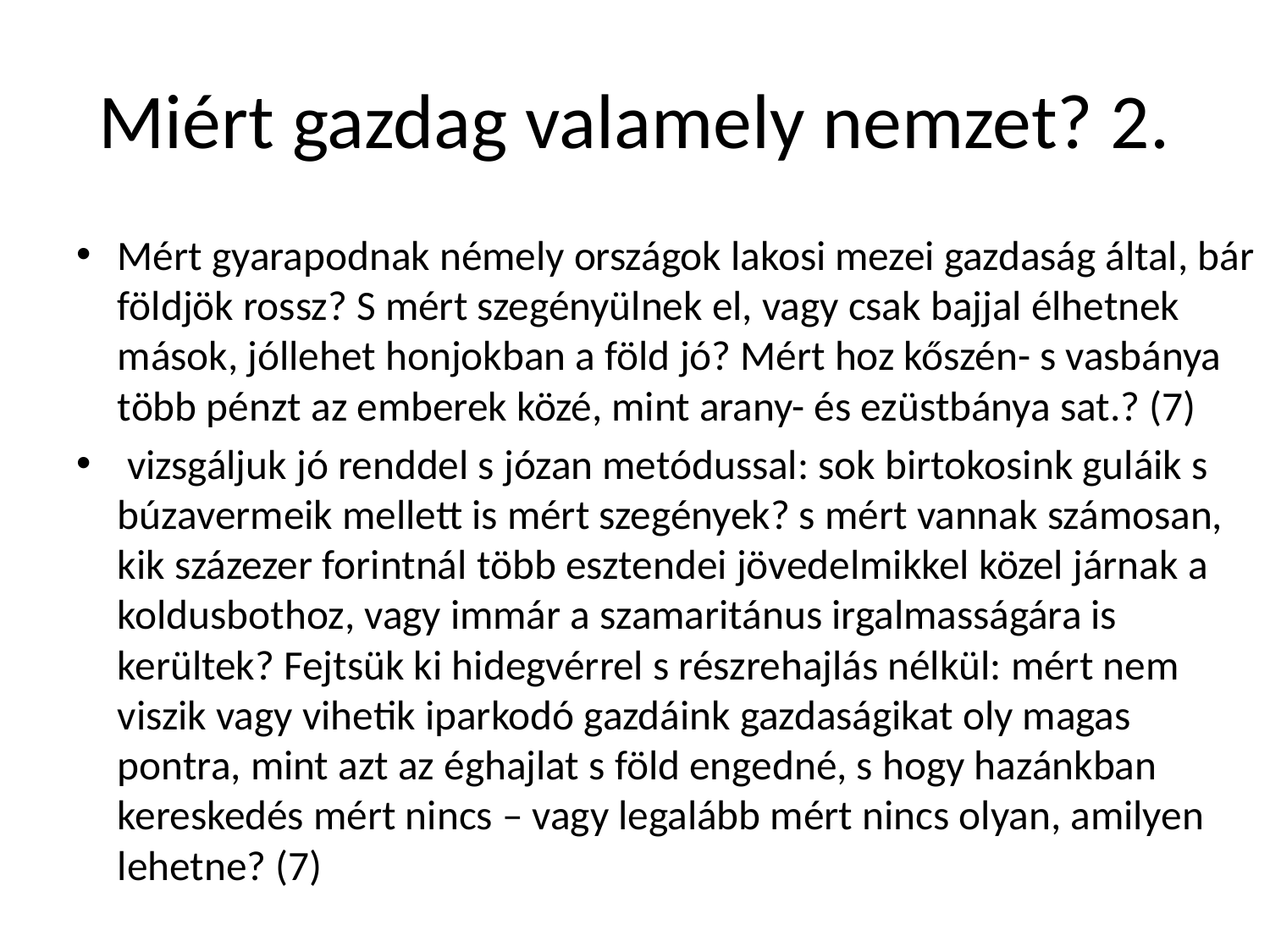

# Miért gazdag valamely nemzet? 2.
Mért gyarapodnak némely országok lakosi mezei gazdaság által, bár földjök rossz? S mért szegényülnek el, vagy csak bajjal élhetnek mások, jóllehet honjokban a föld jó? Mért hoz kőszén- s vasbánya több pénzt az emberek közé, mint arany- és ezüstbánya sat.? (7)
 vizsgáljuk jó renddel s józan metódussal: sok birtokosink guláik s búzavermeik mellett is mért szegények? s mért vannak számosan, kik százezer forintnál több esztendei jövedelmikkel közel járnak a koldusbothoz, vagy immár a szamaritánus irgalmasságára is kerültek? Fejtsük ki hidegvérrel s részrehajlás nélkül: mért nem viszik vagy vihetik iparkodó gazdáink gazdaságikat oly magas pontra, mint azt az éghajlat s föld engedné, s hogy hazánkban kereskedés mért nincs – vagy legalább mért nincs olyan, amilyen lehetne? (7)